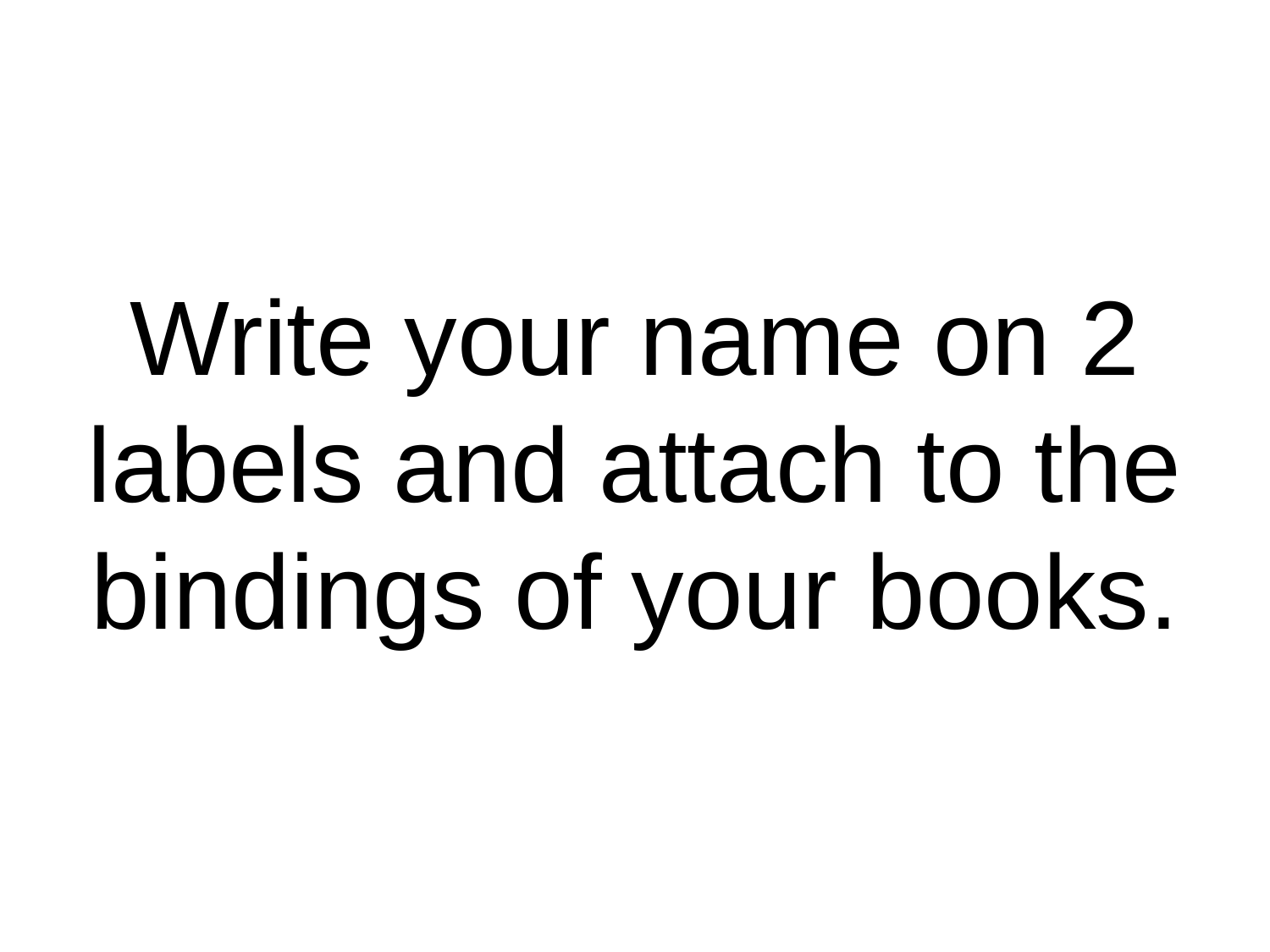

# Write your name on 2 labels and attach to the bindings of your books.